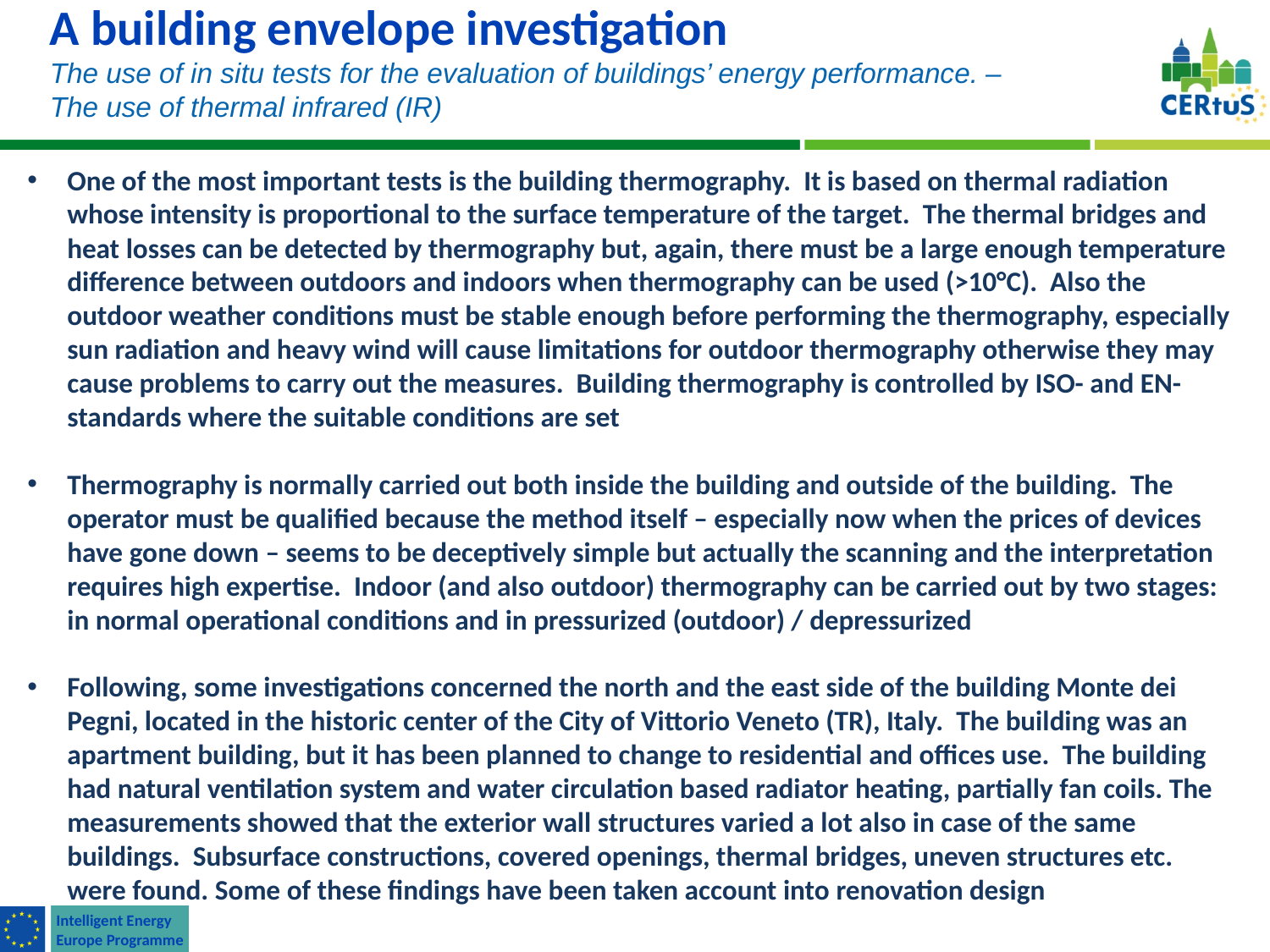

A building envelope investigation
The use of in situ tests for the evaluation of buildings’ energy performance. –
The use of thermal infrared (IR)

One of the most important tests is the building thermography.  It is based on thermal radiation whose intensity is proportional to the surface temperature of the target.  The thermal bridges and heat losses can be detected by thermography but, again, there must be a large enough temperature difference between outdoors and indoors when thermography can be used (>10°C).  Also the outdoor weather conditions must be stable enough before performing the thermography, especially sun radiation and heavy wind will cause limitations for outdoor thermography otherwise they may cause problems to carry out the measures.  Building thermography is controlled by ISO- and EN-standards where the suitable conditions are set

Thermography is normally carried out both inside the building and outside of the building.  The operator must be qualified because the method itself – especially now when the prices of devices have gone down – seems to be deceptively simple but actually the scanning and the interpretation requires high expertise.  Indoor (and also outdoor) thermography can be carried out by two stages:  in normal operational conditions and in pressurized (outdoor) / depressurized

Following, some investigations concerned the north and the east side of the building Monte dei Pegni, located in the historic center of the City of Vittorio Veneto (TR), Italy.  The building was an apartment building, but it has been planned to change to residential and offices use.  The building had natural ventilation system and water circulation based radiator heating, partially fan coils. The measurements showed that the exterior wall structures varied a lot also in case of the same buildings.  Subsurface constructions, covered openings, thermal bridges, uneven structures etc. were found. Some of these findings have been taken account into renovation design